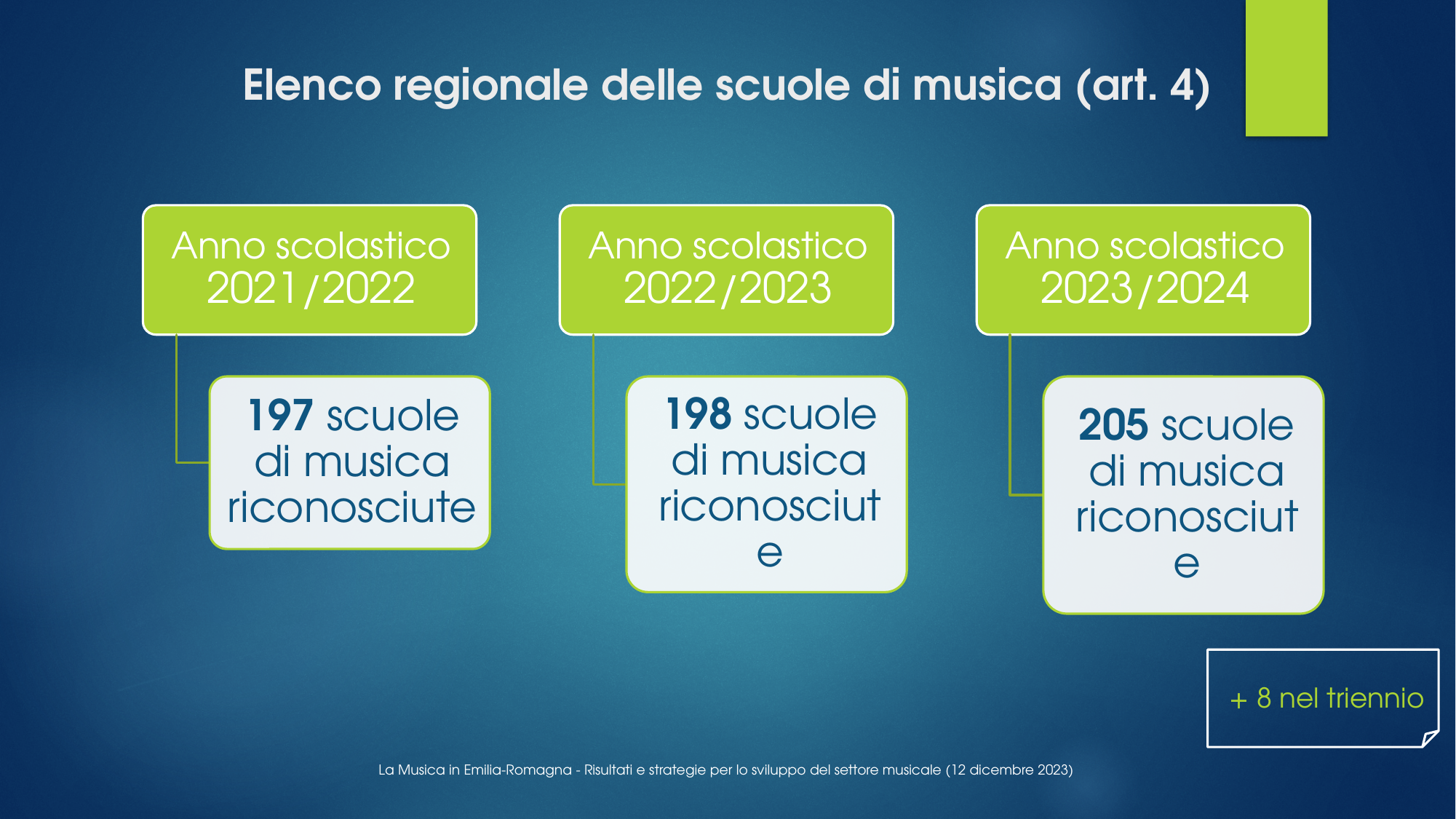

# Elenco regionale delle scuole di musica (art. 4)
Anno scolastico 2021/2022
197 scuole di musica riconosciute
Anno scolastico 2022/2023
198 scuole di musica riconosciute
Anno scolastico 2023/2024
205 scuole di musica riconosciute

+ 8 nel triennio
La Musica in Emilia-Romagna - Risultati e strategie per lo sviluppo del settore musicale (12 dicembre 2023)